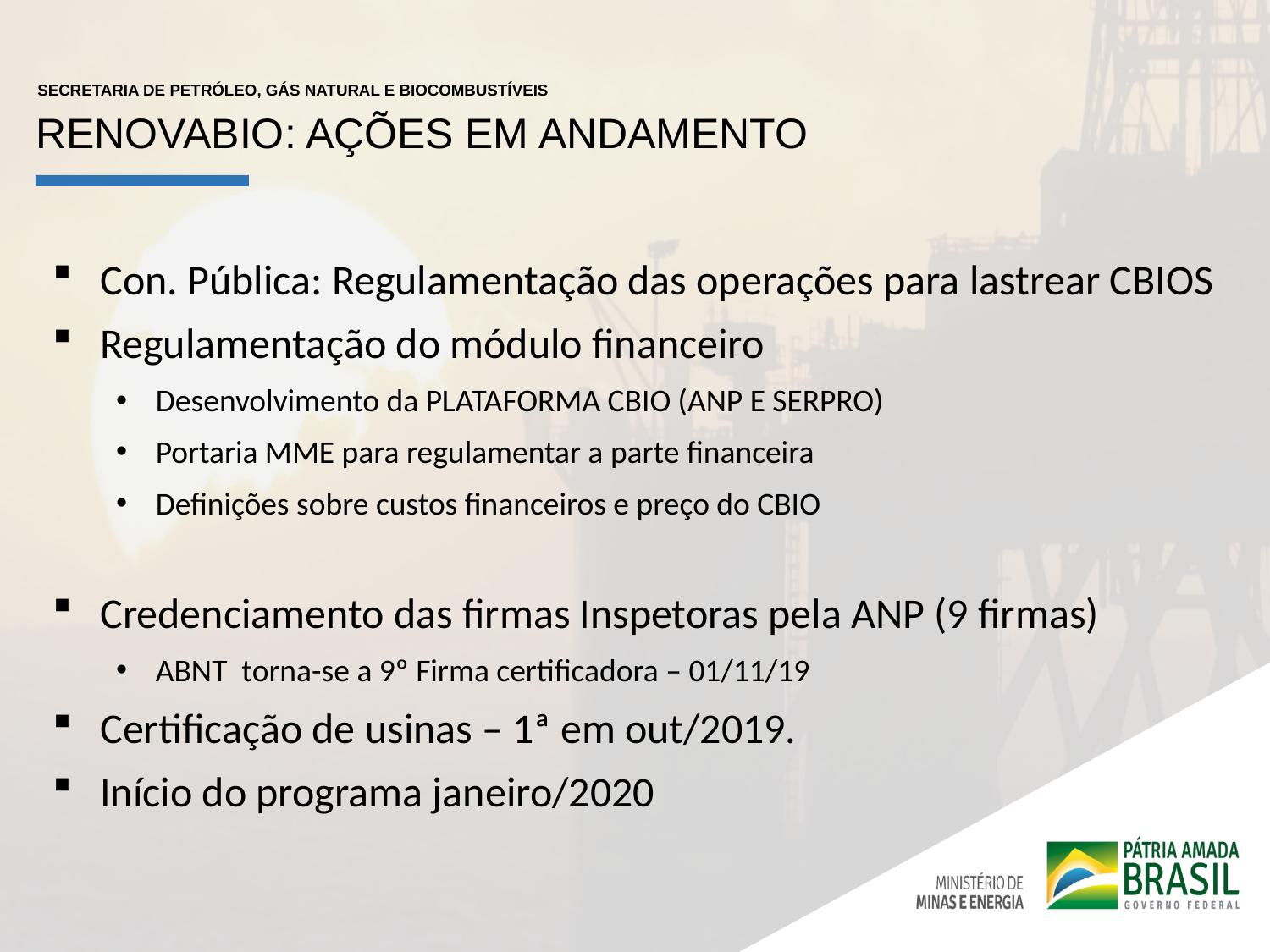

SECRETARIA DE PETRÓLEO, GÁS NATURAL E BIOCOMBUSTÍVEIS
RENOVABIO: AÇÕES EM ANDAMENTO

Con. Pública: Regulamentação das operações para lastrear CBIOS
Regulamentação do módulo financeiro
Desenvolvimento da PLATAFORMA CBIO (ANP E SERPRO)
Portaria MME para regulamentar a parte financeira
Definições sobre custos financeiros e preço do CBIO

Credenciamento das firmas Inspetoras pela ANP (9 firmas)
ABNT  torna-se a 9º Firma certificadora – 01/11/19
Certificação de usinas – 1ª em out/2019.
Início do programa janeiro/2020